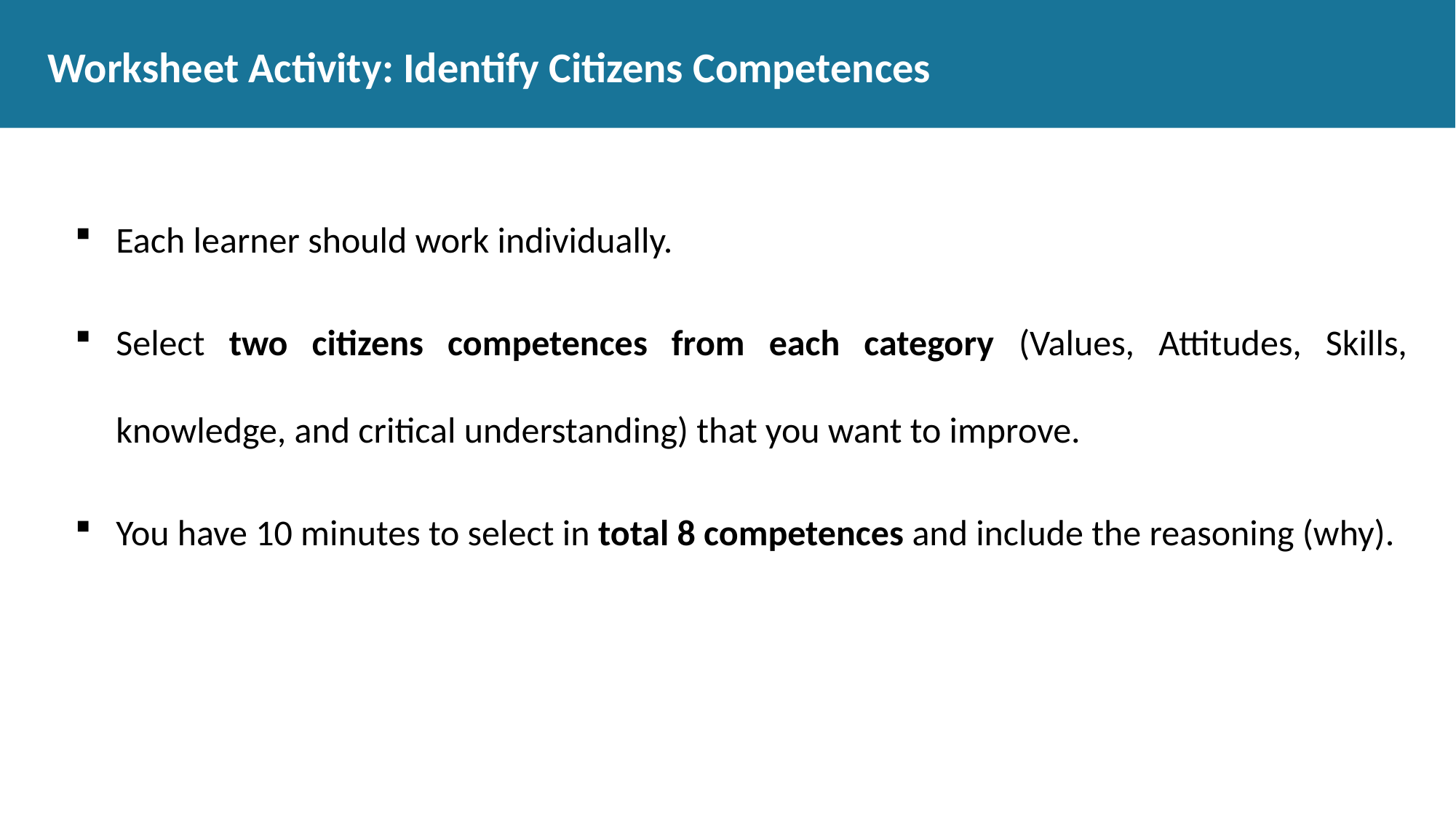

# Worksheet Activity: Identify Citizens Competences
Each learner should work individually.
Select two citizens competences from each category (Values, Attitudes, Skills, knowledge, and critical understanding) that you want to improve.
You have 10 minutes to select in total 8 competences and include the reasoning (why).